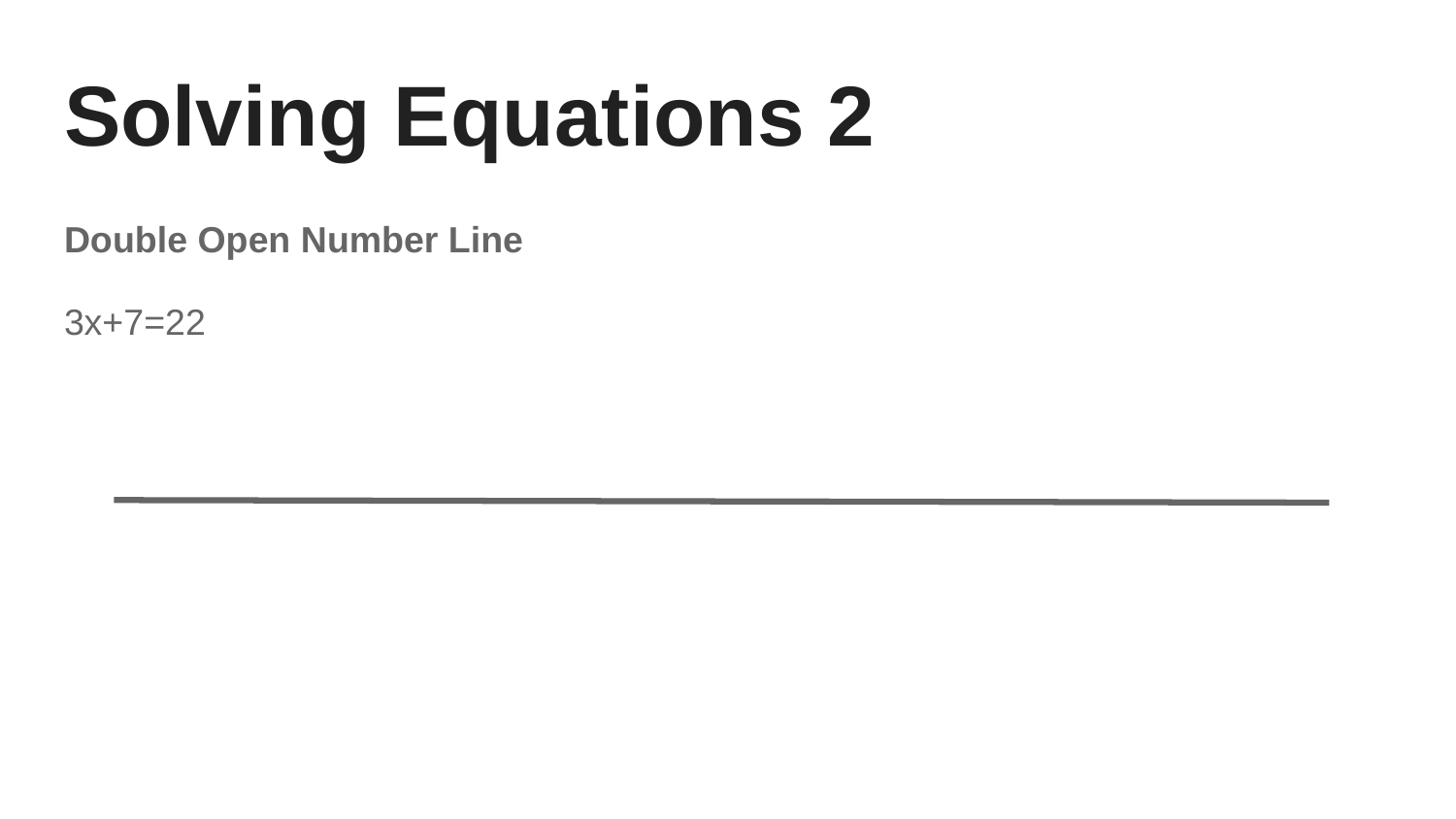

# Solving Equations 2
Double Open Number Line
3x+7=22